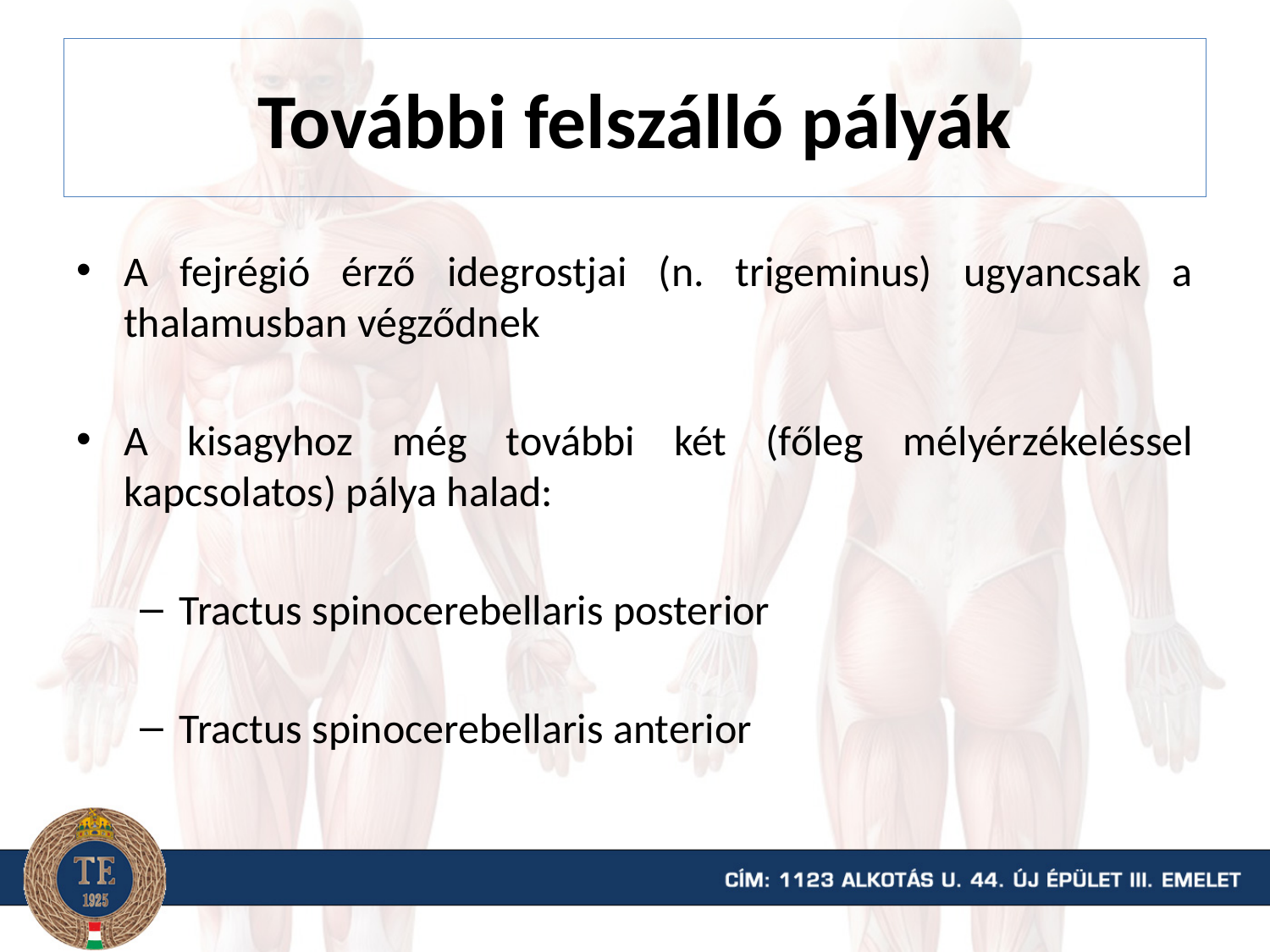

# További felszálló pályák
A fejrégió érző idegrostjai (n. trigeminus) ugyancsak a thalamusban végződnek

A kisagyhoz még további két (főleg mélyérzékeléssel kapcsolatos) pálya halad:

Tractus spinocerebellaris posterior

Tractus spinocerebellaris anterior